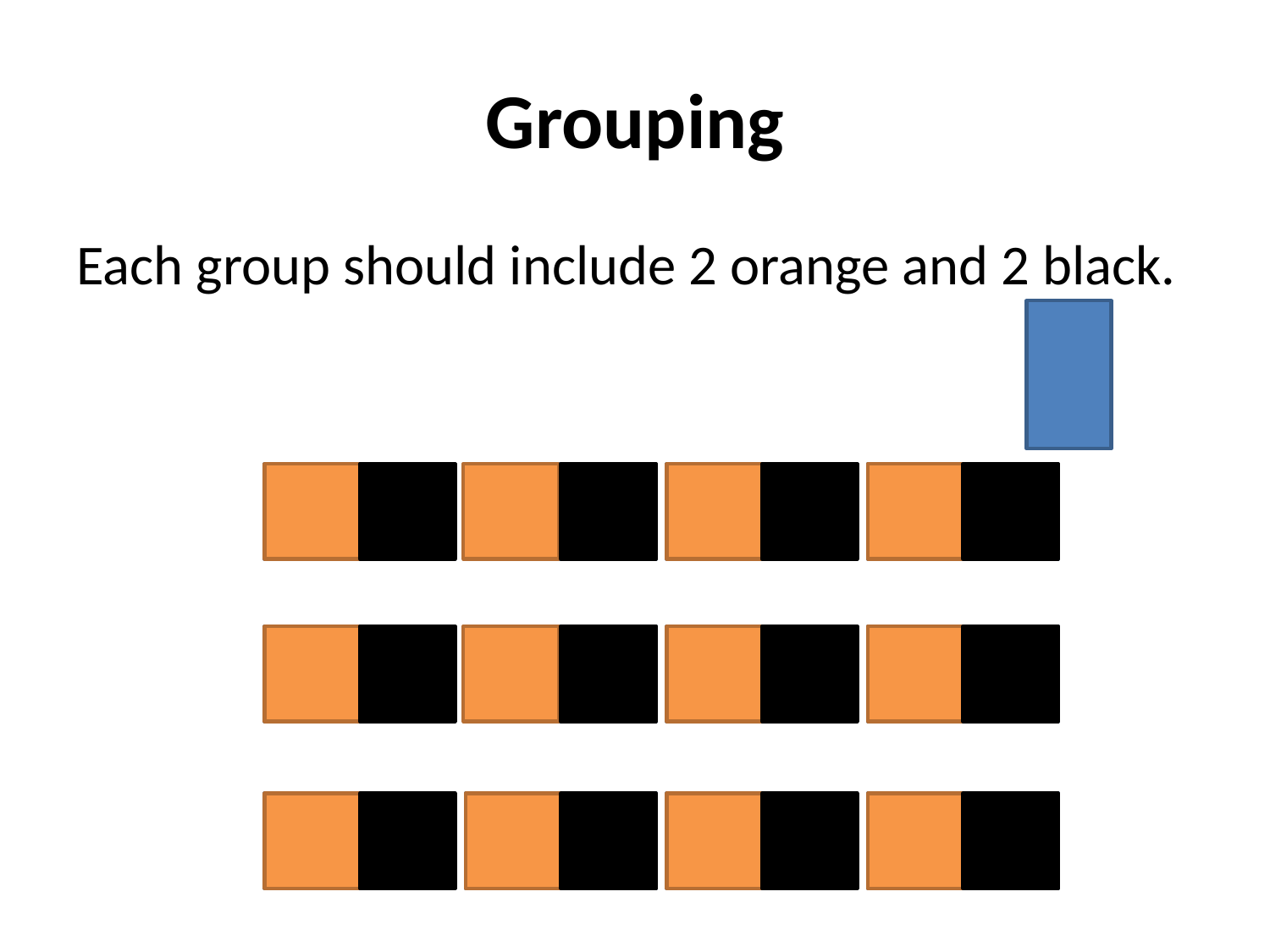

# Grouping
Each group should include 2 orange and 2 black.